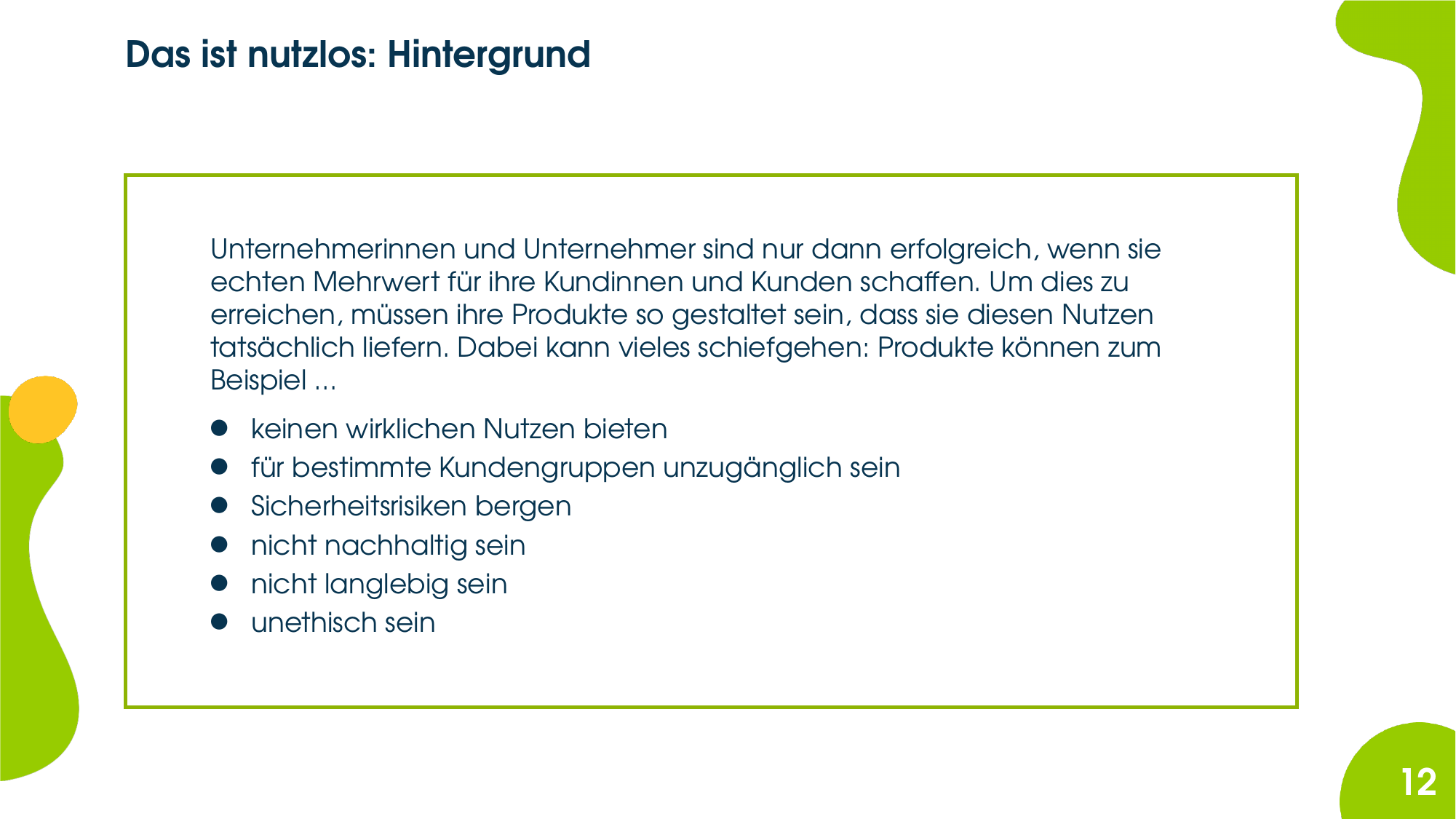

Das ist nutzlos: Hintergrund

Unternehmerinnen und Unternehmer sind nur dann erfolgreich, wenn sie echten Mehrwert für ihre Kundinnen und Kunden schaffen. Um dies zu erreichen, müssen ihre Produkte so gestaltet sein, dass sie diesen Nutzen tatsächlich liefern. Dabei kann vieles schiefgehen: Produkte können zum Beispiel …
keinen wirklichen Nutzen bieten
für bestimmte Kundengruppen unzugänglich sein
Sicherheitsrisiken bergen
nicht nachhaltig sein
nicht langlebig sein
unethisch sein

12